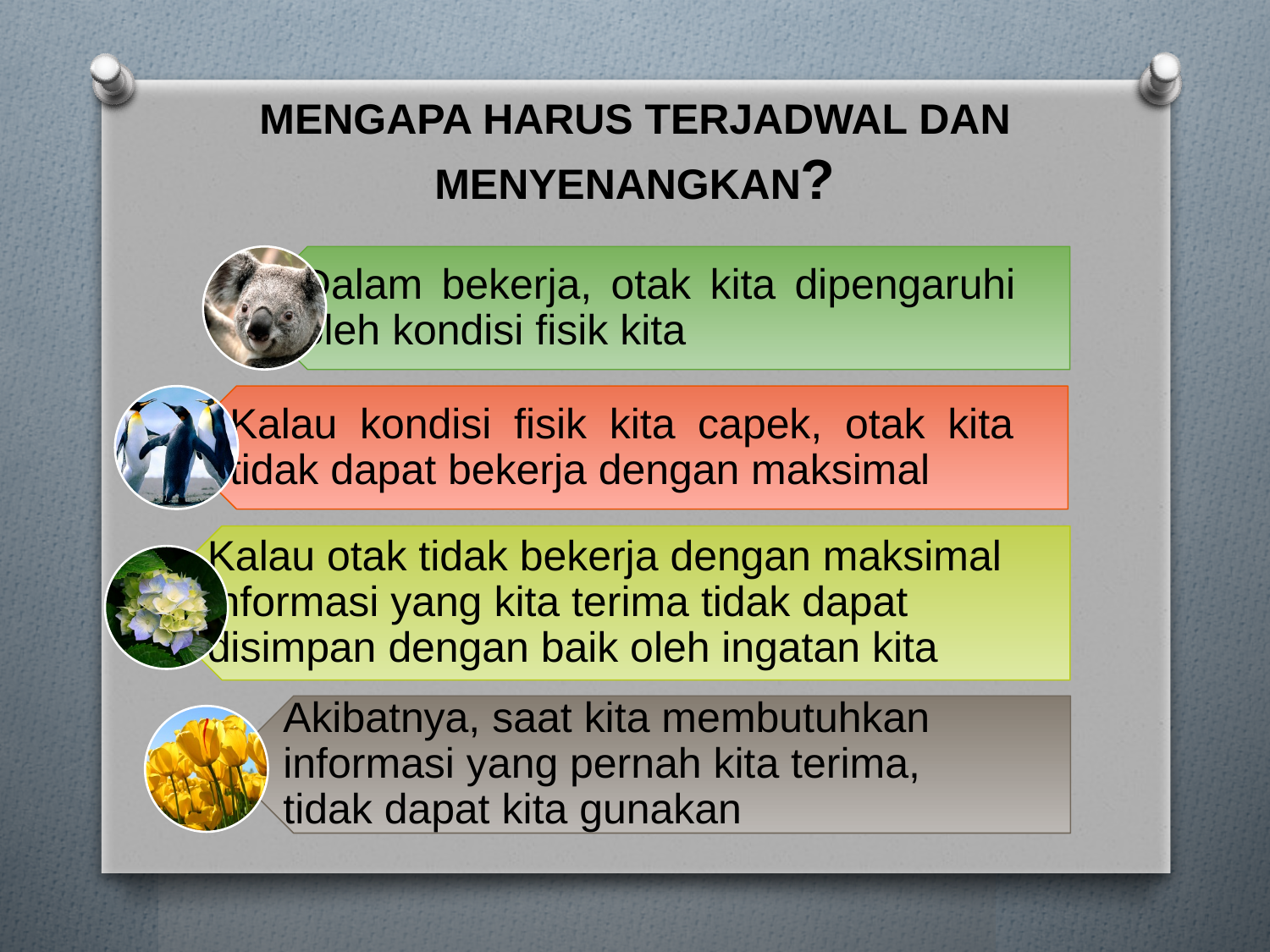

# MENGAPA HARUS TERJADWAL DAN MENYENANGKAN?
Dalam bekerja, otak kita dipengaruhi oleh kondisi fisik kita
Kalau kondisi fisik kita capek, otak kita tidak dapat bekerja dengan maksimal
Kalau otak tidak bekerja dengan maksimal informasi yang kita terima tidak dapat disimpan dengan baik oleh ingatan kita
Akibatnya, saat kita membutuhkan informasi yang pernah kita terima, tidak dapat kita gunakan